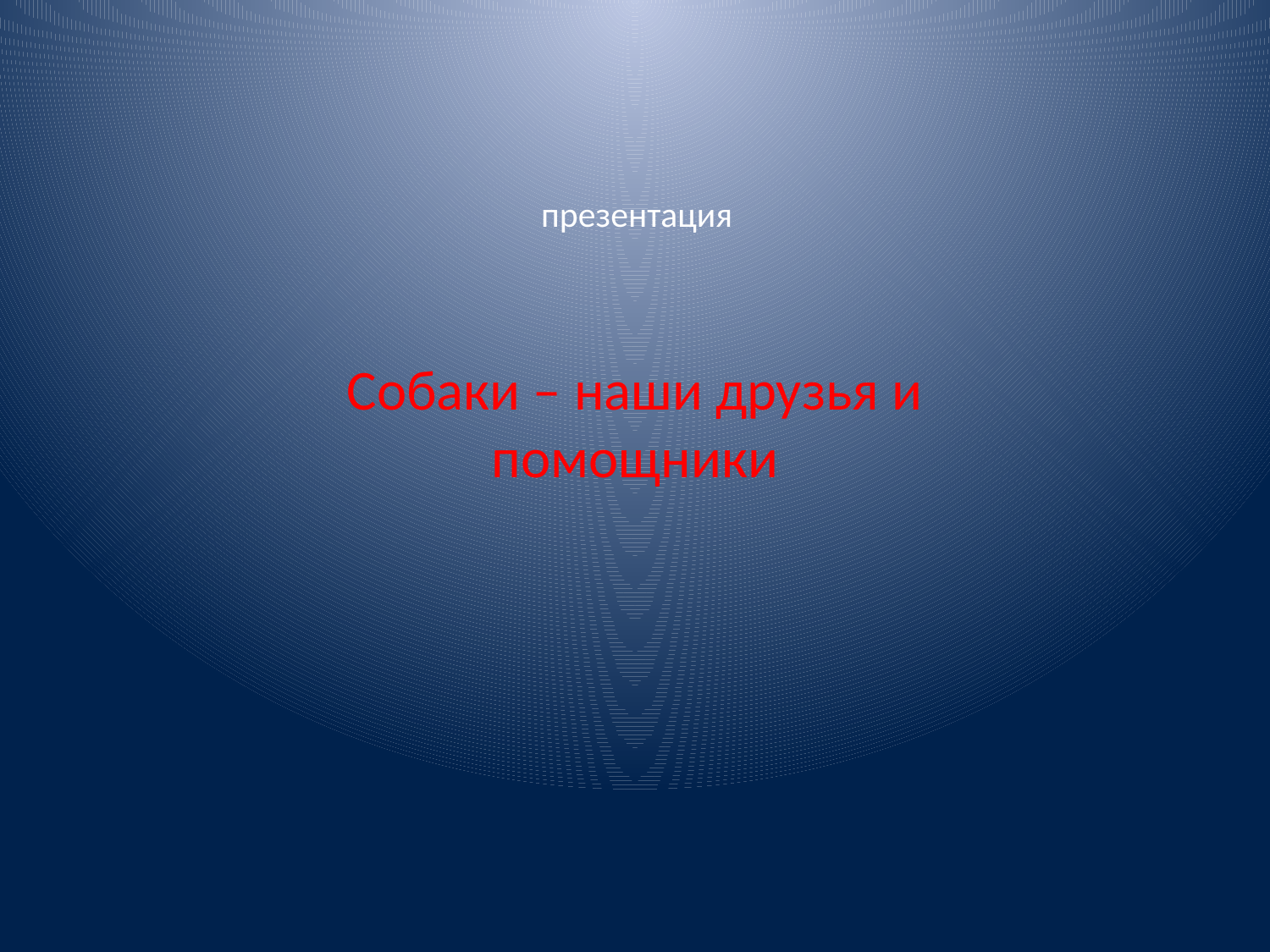

# презентация
Собаки – наши друзья и помощники